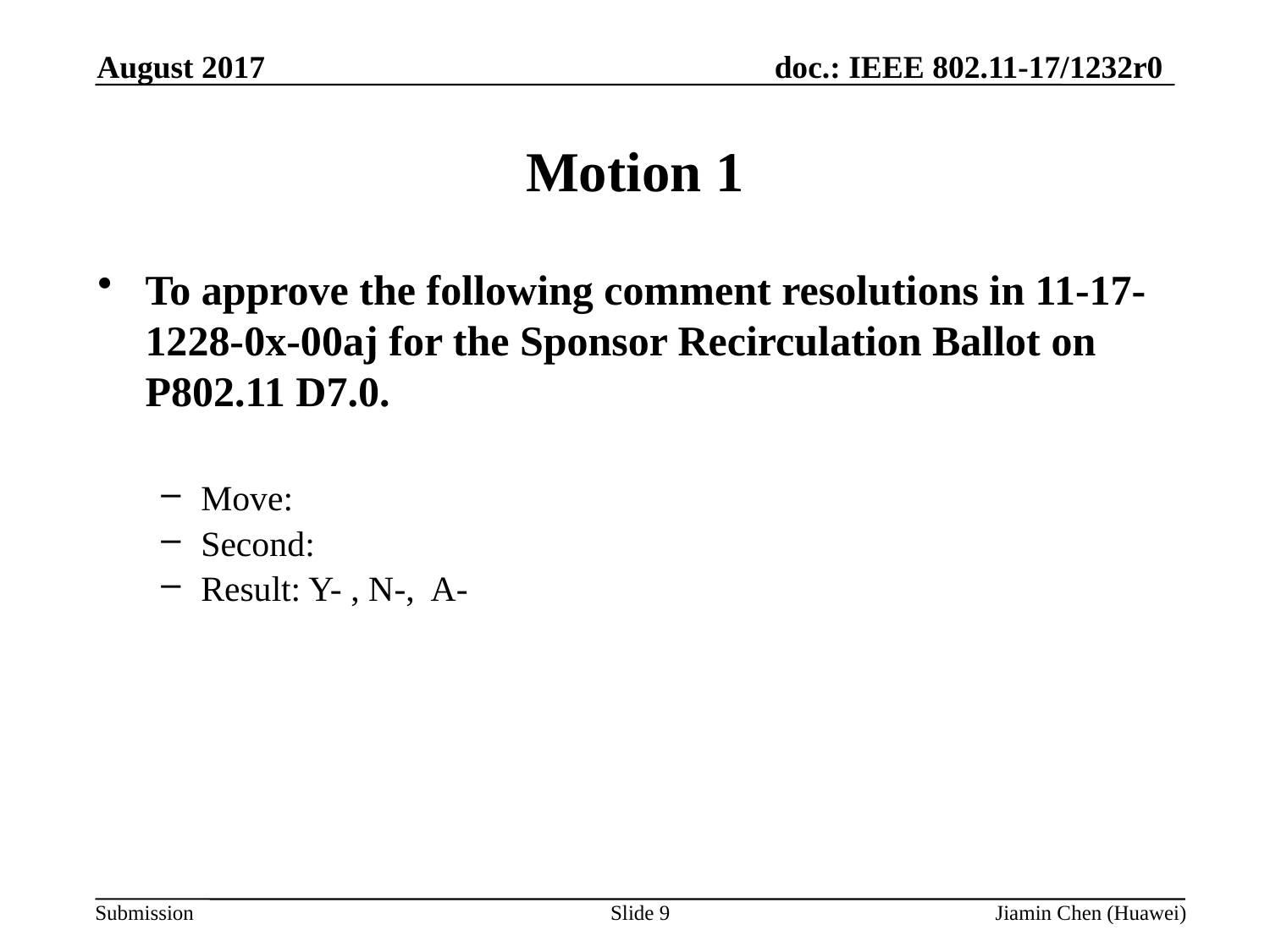

August 2017
# Motion 1
To approve the following comment resolutions in 11-17-1228-0x-00aj for the Sponsor Recirculation Ballot on P802.11 D7.0.

Move:
Second:
Result: Y- , N-,  A-

Slide 9
Jiamin Chen (Huawei)